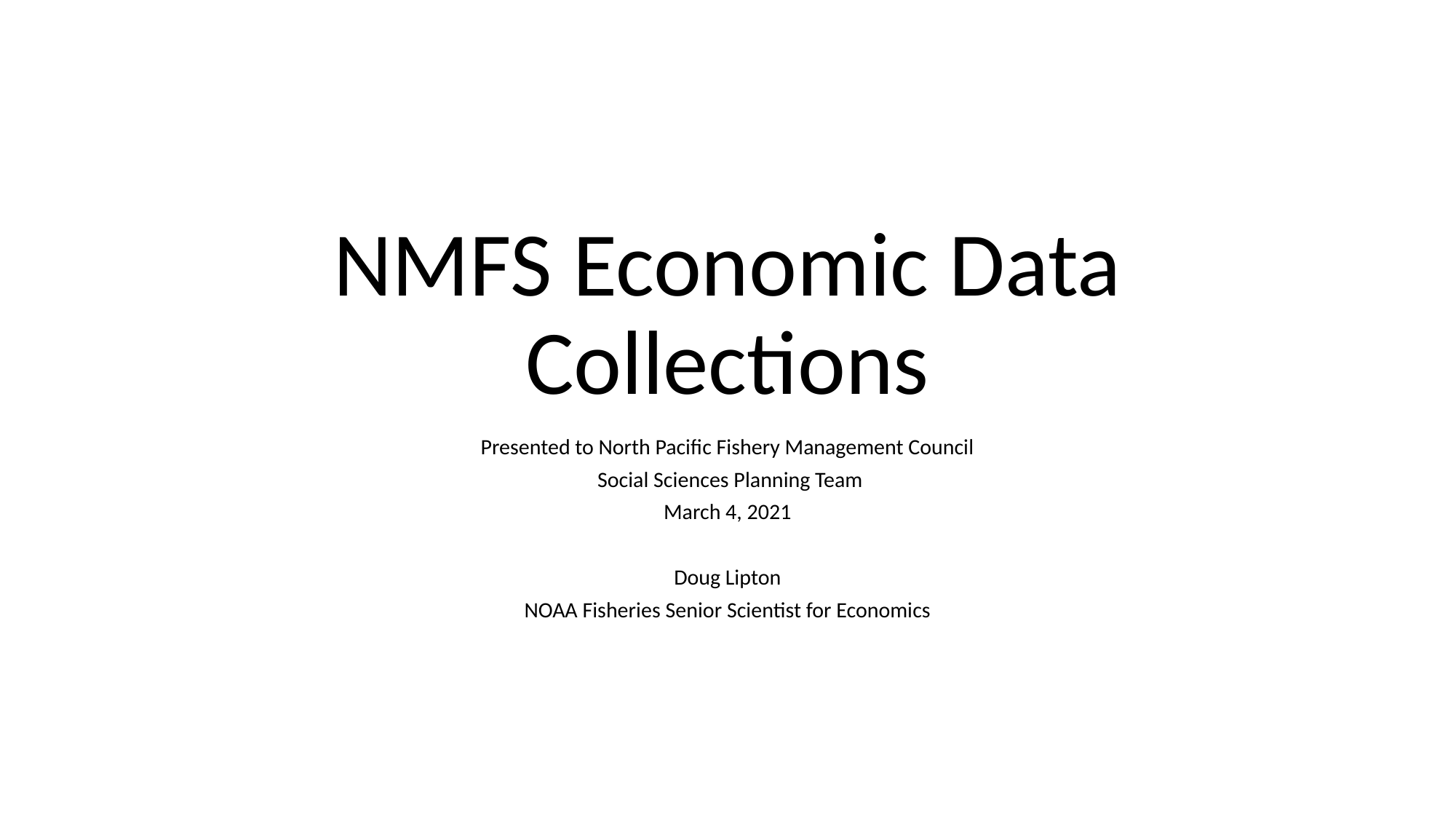

# NMFS Economic Data Collections
Presented to North Pacific Fishery Management Council
 Social Sciences Planning Team
March 4, 2021

Doug Lipton
NOAA Fisheries Senior Scientist for Economics